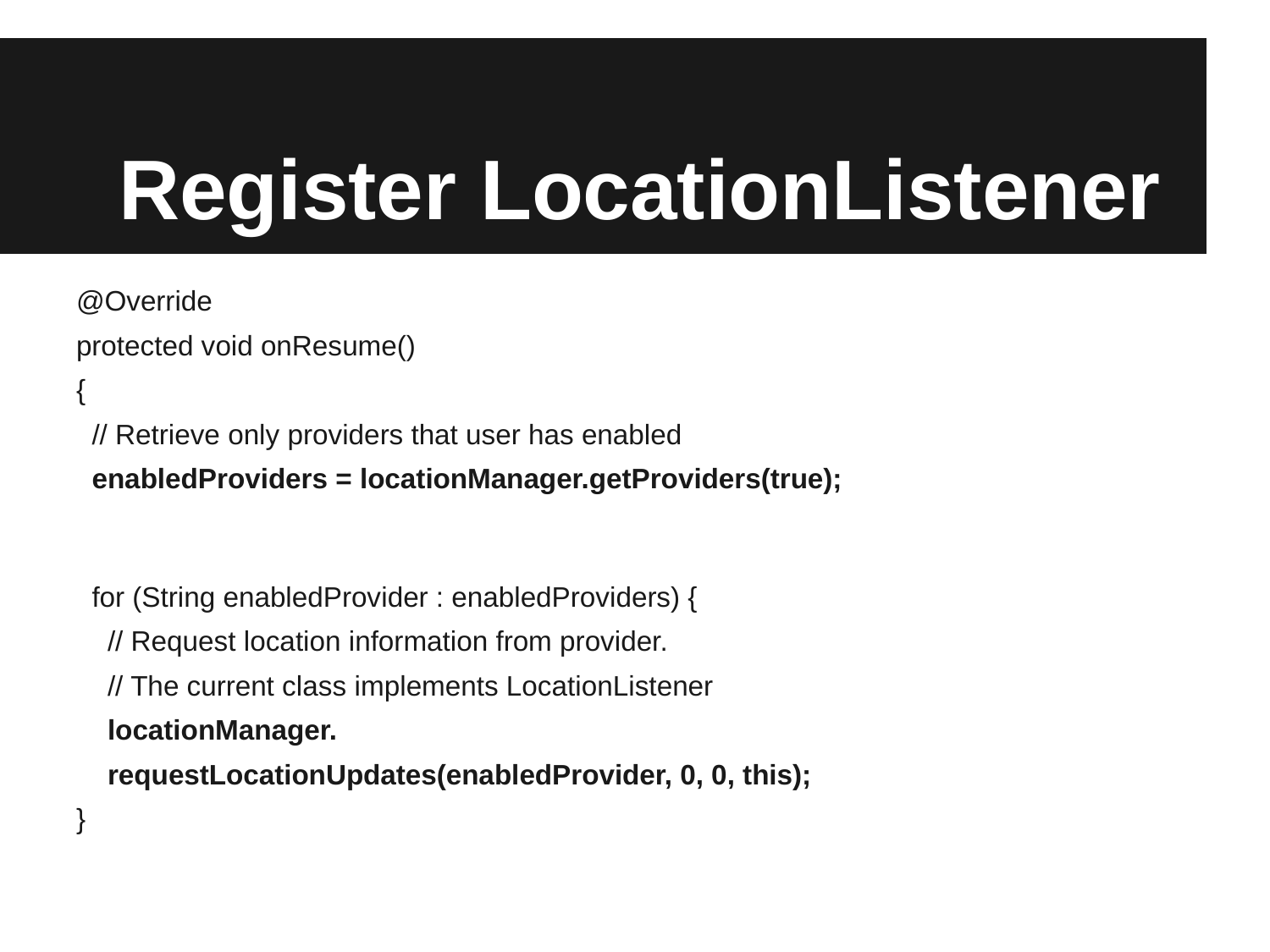

# Register LocationListener
@Override
protected void onResume()
{
  // Retrieve only providers that user has enabled
  enabledProviders = locationManager.getProviders(true);

  for (String enabledProvider : enabledProviders) {
    // Request location information from provider.
    // The current class implements LocationListener
    locationManager.
    requestLocationUpdates(enabledProvider, 0, 0, this);
}